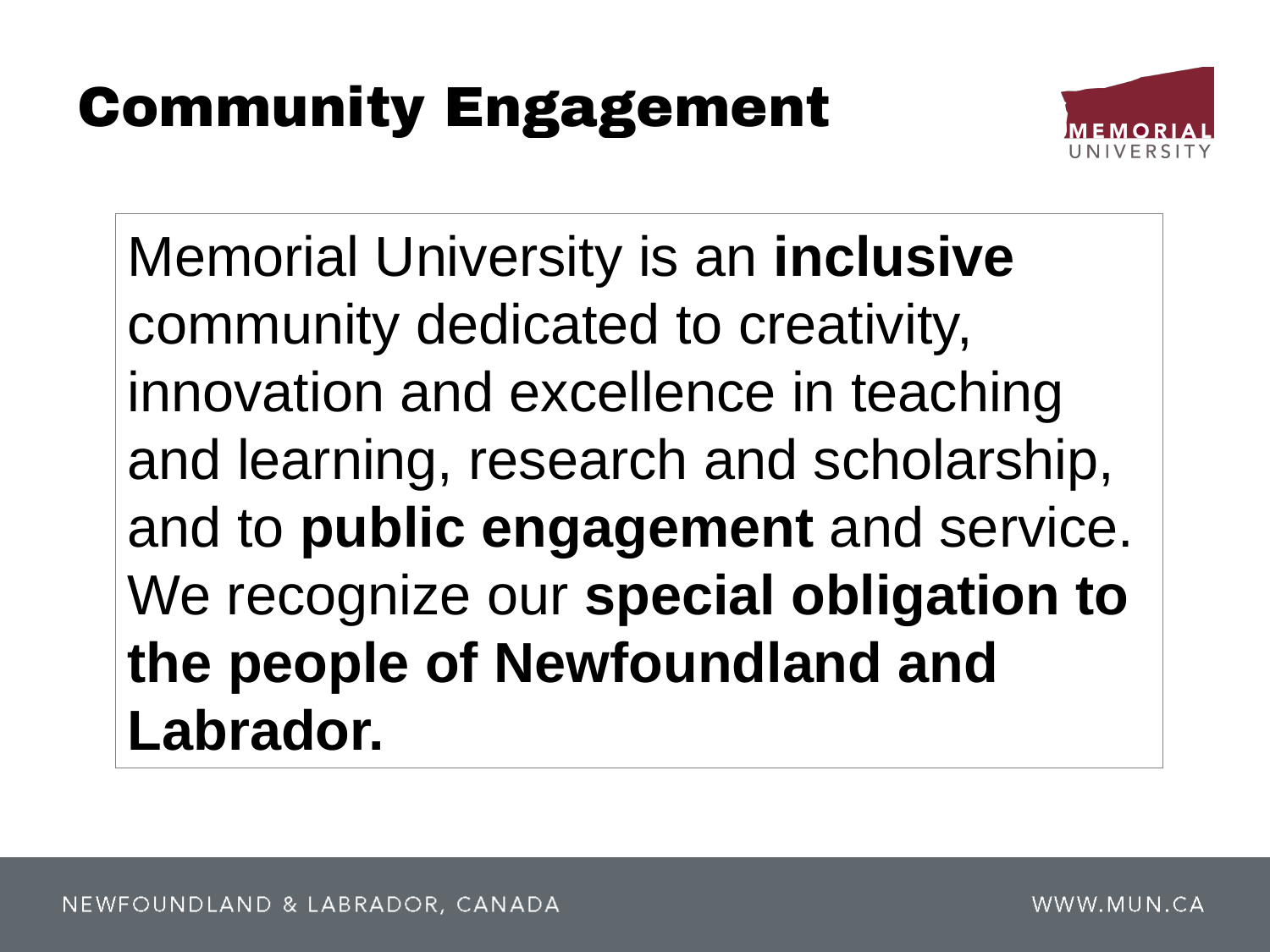

# Community Engagement
Memorial University is an inclusive community dedicated to creativity, innovation and excellence in teaching and learning, research and scholarship, and to public engagement and service. We recognize our special obligation to the people of Newfoundland and Labrador.